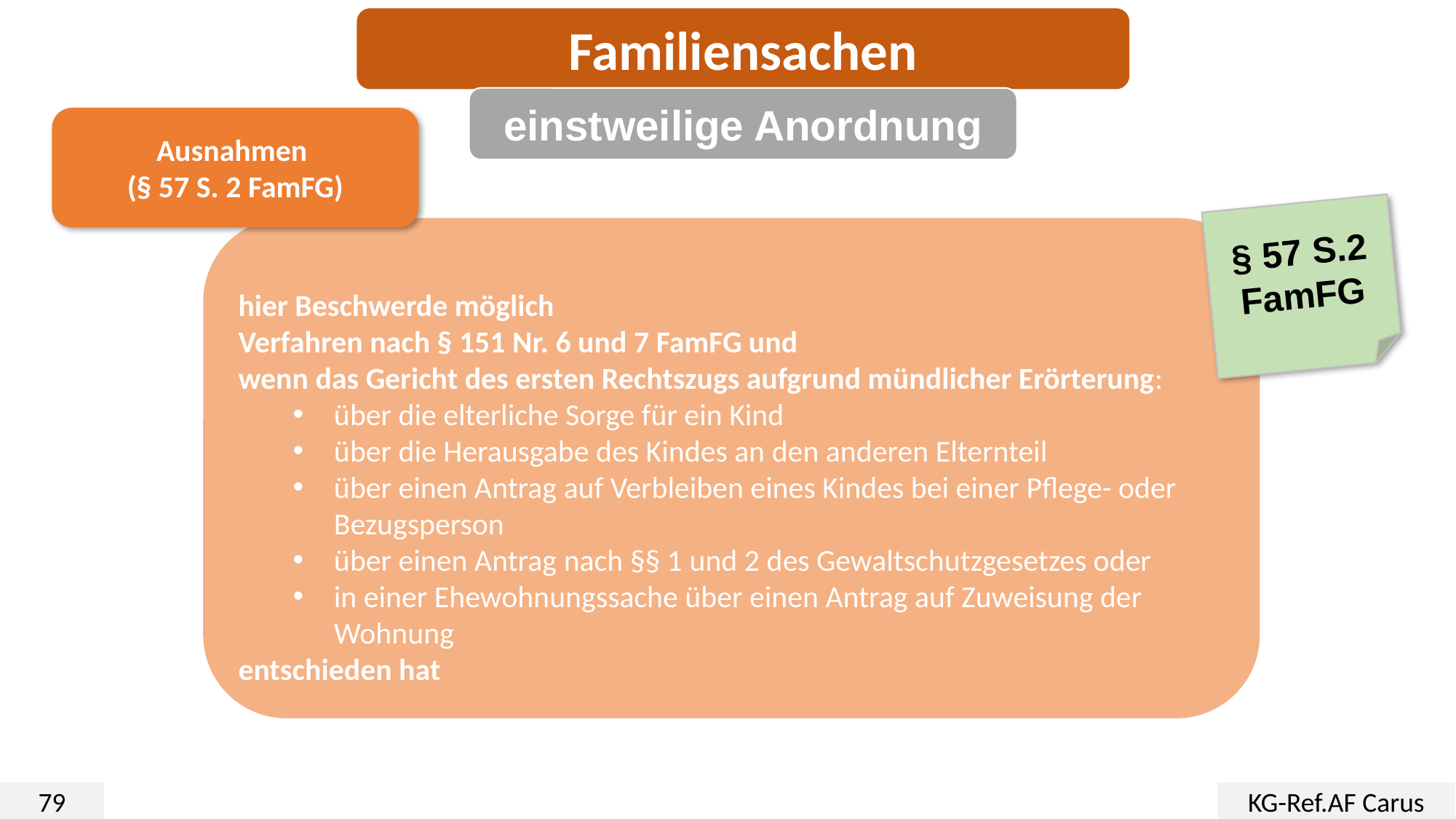

Familiensachen

einstweilige Anordnung

Ausnahmen
(§ 57 S. 2 FamFG)

hier Beschwerde möglich
Verfahren nach § 151 Nr. 6 und 7 FamFG und
wenn das Gericht des ersten Rechtszugs aufgrund mündlicher Erörterung:
über die elterliche Sorge für ein Kind
über die Herausgabe des Kindes an den anderen Elternteil
über einen Antrag auf Verbleiben eines Kindes bei einer Pflege- oder Bezugsperson
über einen Antrag nach §§ 1 und 2 des Gewaltschutzgesetzes oder
in einer Ehewohnungssache über einen Antrag auf Zuweisung der Wohnung
entschieden hat
§ 57 S.2
FamFG
79
KG-Ref.AF Carus